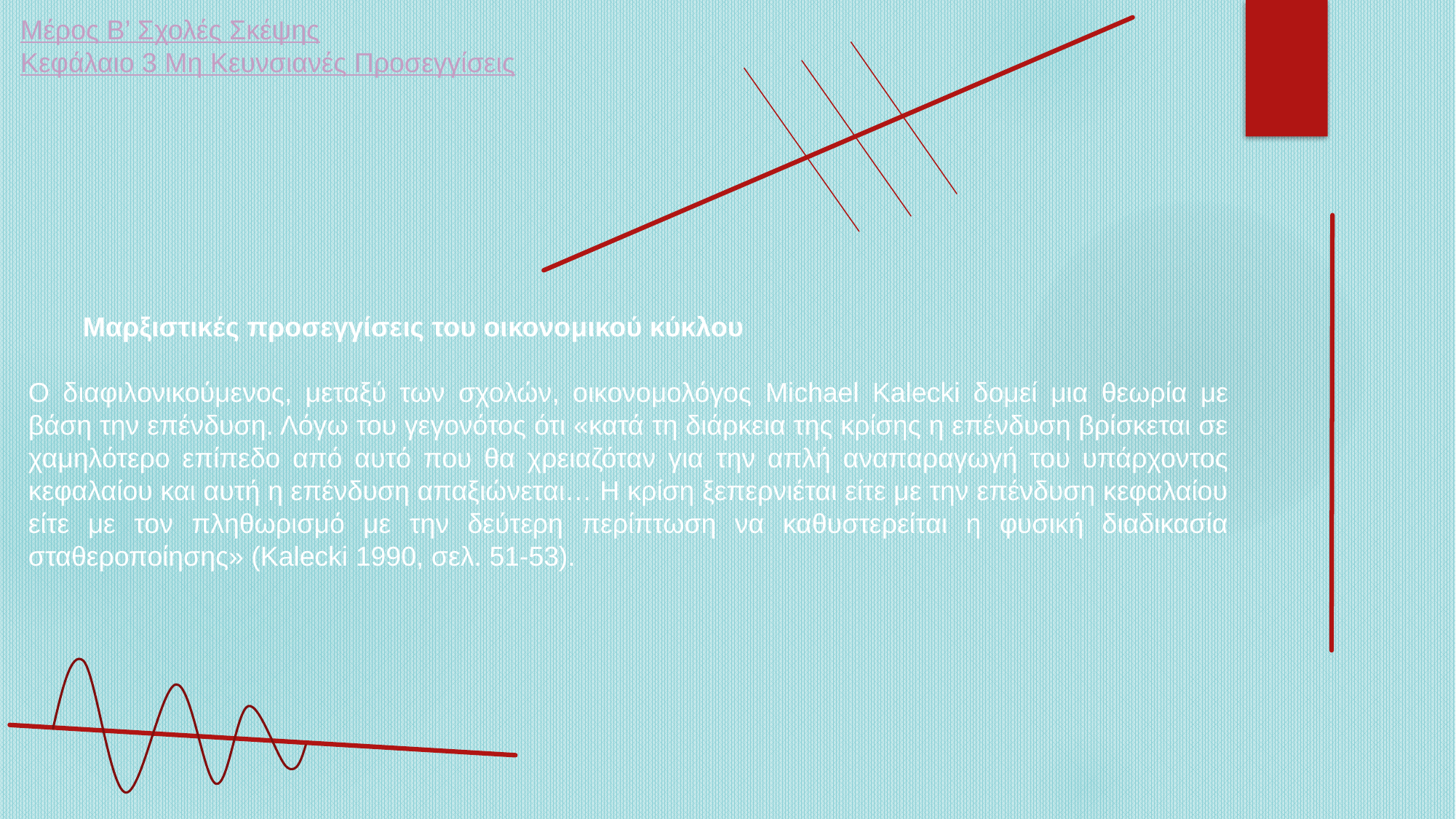

Μέρος Β’ Σχολές Σκέψης
Κεφάλαιο 3 Μη Κευνσιανές Προσεγγίσεις
Μαρξιστικές προσεγγίσεις του οικονομικού κύκλου

Ο διαφιλονικούμενος, μεταξύ των σχολών, οικονομολόγος Michael Kalecki δομεί μια θεωρία με βάση την επένδυση. Λόγω του γεγονότος ότι «κατά τη διάρκεια της κρίσης η επένδυση βρίσκεται σε χαμηλότερο επίπεδο από αυτό που θα χρειαζόταν για την απλή αναπαραγωγή του υπάρχοντος κεφαλαίου και αυτή η επένδυση απαξιώνεται… Η κρίση ξεπερνιέται είτε με την επένδυση κεφαλαίου είτε με τον πληθωρισμό με την δεύτερη περίπτωση να καθυστερείται η φυσική διαδικασία σταθεροποίησης» (Kalecki 1990, σελ. 51-53).